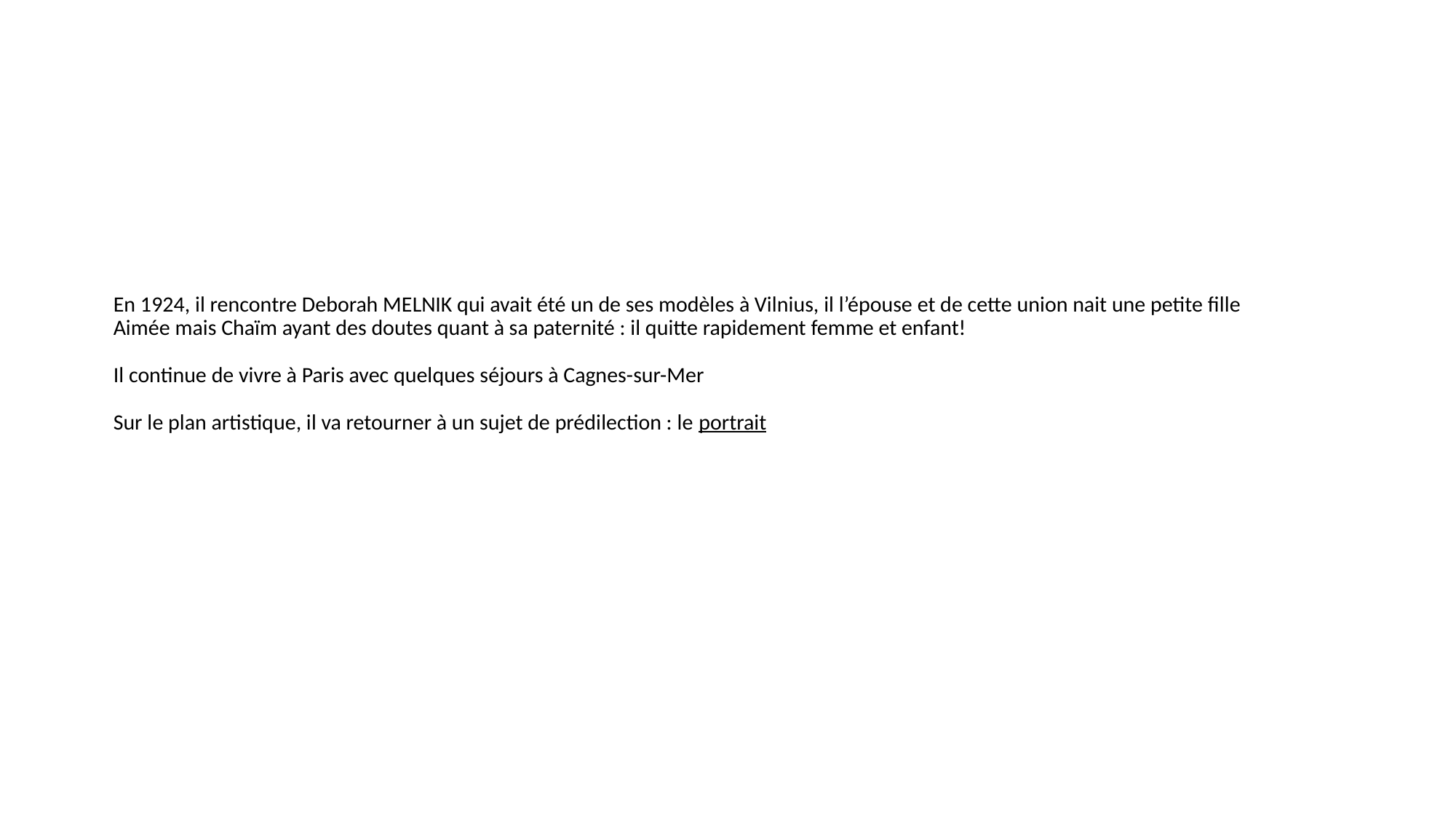

# En 1924, il rencontre Deborah MELNIK qui avait été un de ses modèles à Vilnius, il l’épouse et de cette union nait une petite fille Aimée mais Chaïm ayant des doutes quant à sa paternité : il quitte rapidement femme et enfant! Il continue de vivre à Paris avec quelques séjours à Cagnes-sur-Mer Sur le plan artistique, il va retourner à un sujet de prédilection : le portrait